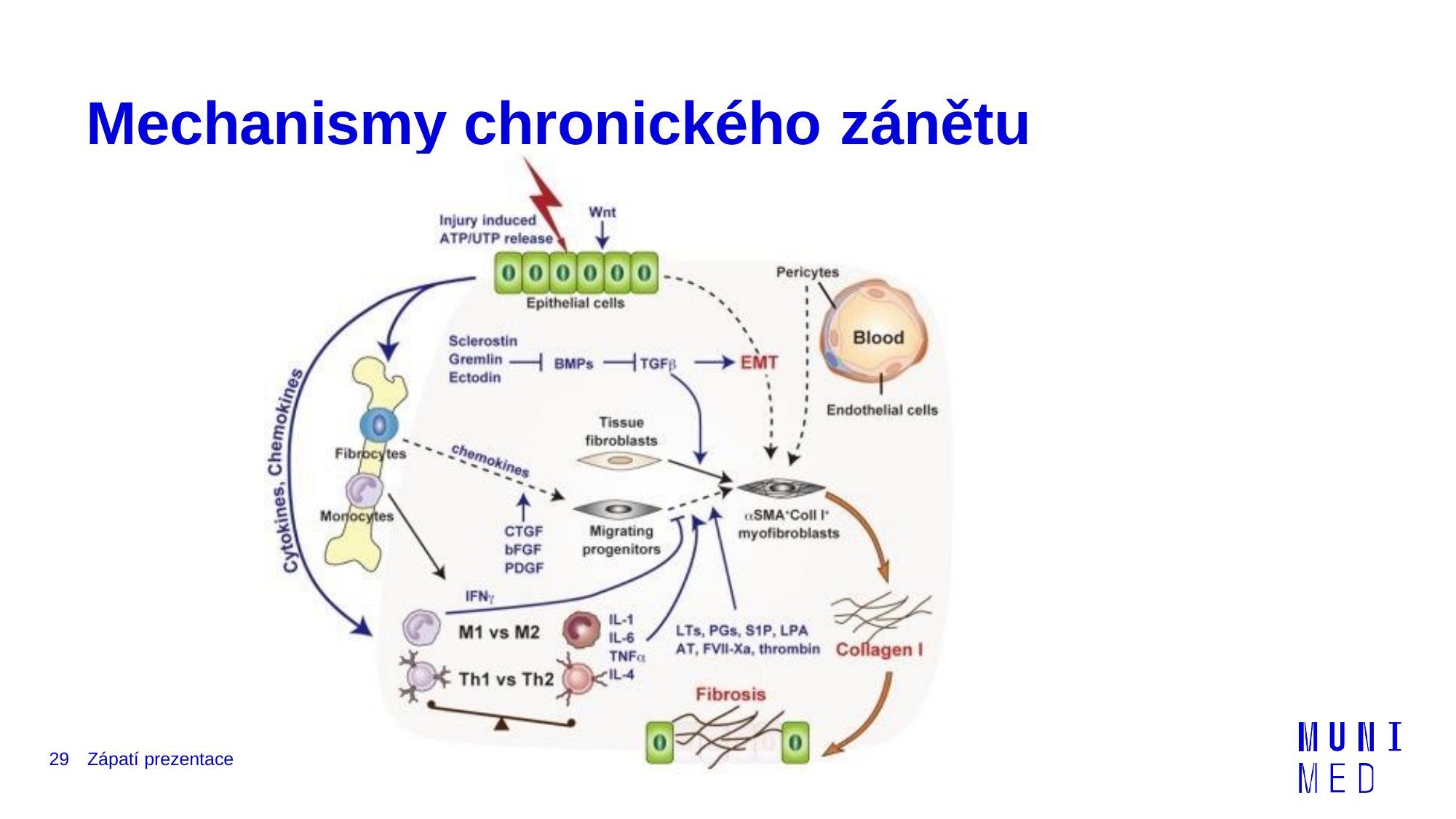

# Mechanismy chronického zánětu

29	Zápatí prezentace